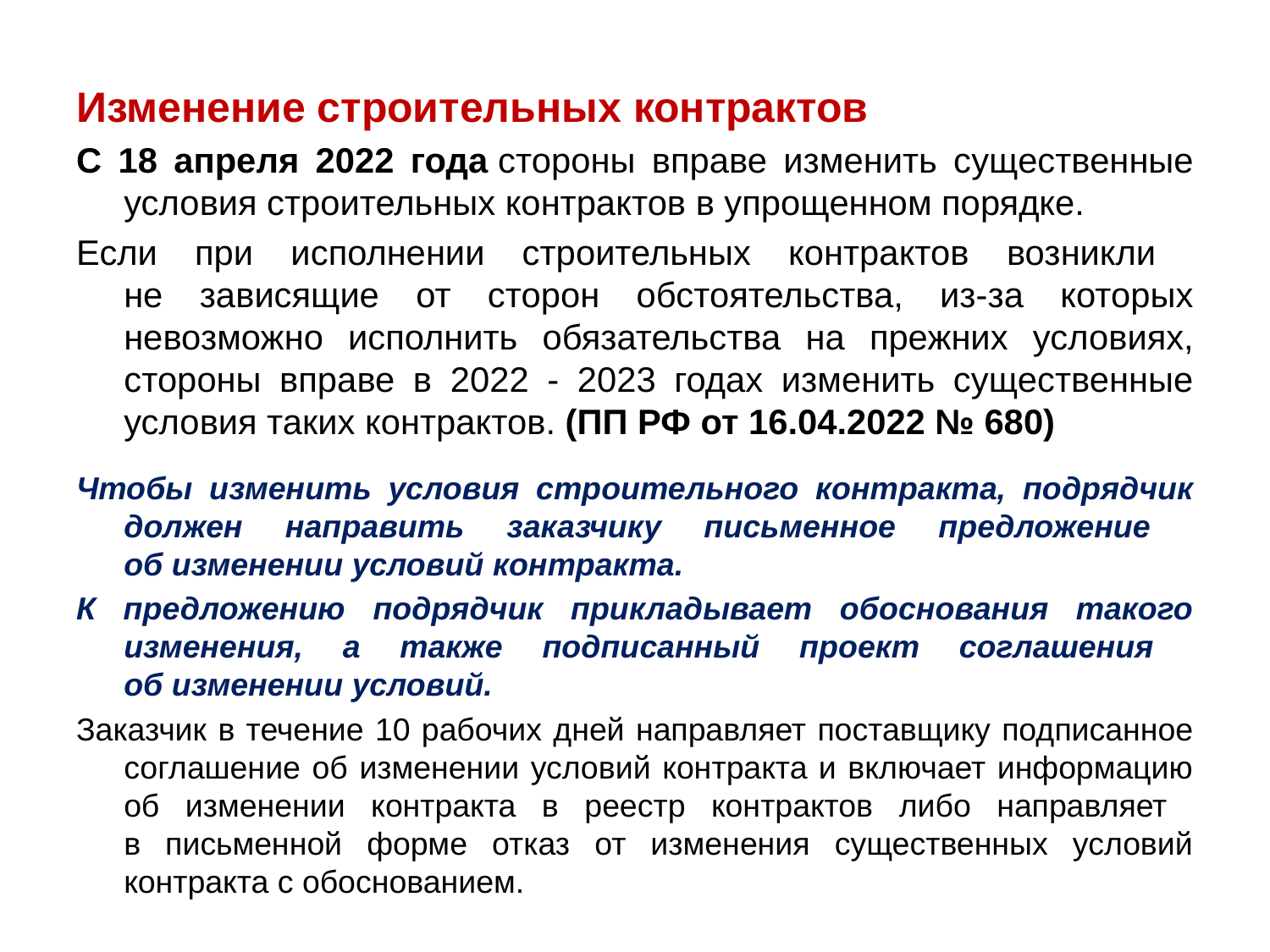

Изменение строительных контрактов
С 18 апреля 2022 года стороны вправе изменить существенные условия строительных контрактов в упрощенном порядке.
Если при исполнении строительных контрактов возникли
не зависящие от сторон обстоятельства, из-за которых невозможно исполнить обязательства на прежних условиях, стороны вправе в 2022 - 2023 годах изменить существенные условия таких контрактов. (ПП РФ от 16.04.2022 № 680)

Чтобы изменить условия строительного контракта, подрядчик должен направить заказчику письменное предложение
об изменении условий контракта.
К предложению подрядчик прикладывает обоснования такого изменения, а также подписанный проект соглашения
об изменении условий.
Заказчик в течение 10 рабочих дней направляет поставщику подписанное соглашение об изменении условий контракта и включает информацию об изменении контракта в реестр контрактов либо направляет
в письменной форме отказ от изменения существенных условий контракта с обоснованием.